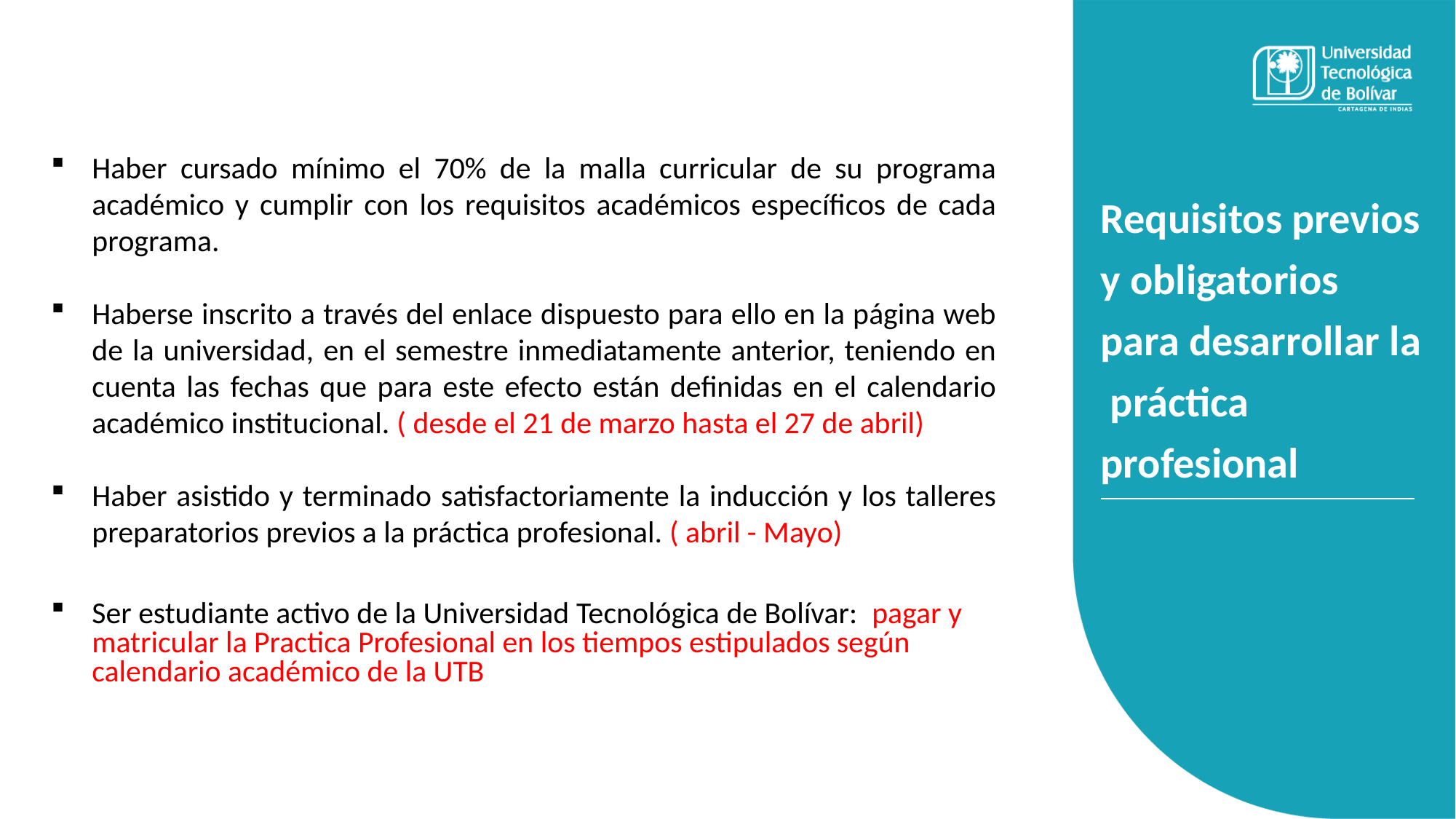

Haber cursado mínimo el 70% de la malla curricular de su programa académico y cumplir con los requisitos académicos específicos de cada programa.

Haberse inscrito a través del enlace dispuesto para ello en la página web de la universidad, en el semestre inmediatamente anterior, teniendo en cuenta las fechas que para este efecto están definidas en el calendario académico institucional. ( desde el 21 de marzo hasta el 27 de abril)

Haber asistido y terminado satisfactoriamente la inducción y los talleres preparatorios previos a la práctica profesional. ( abril - Mayo)

Ser estudiante activo de la Universidad Tecnológica de Bolívar:  pagar y matricular la Practica Profesional en los tiempos estipulados según calendario académico de la UTB

Requisitos previos y obligatorios para desarrollar la  práctica profesional